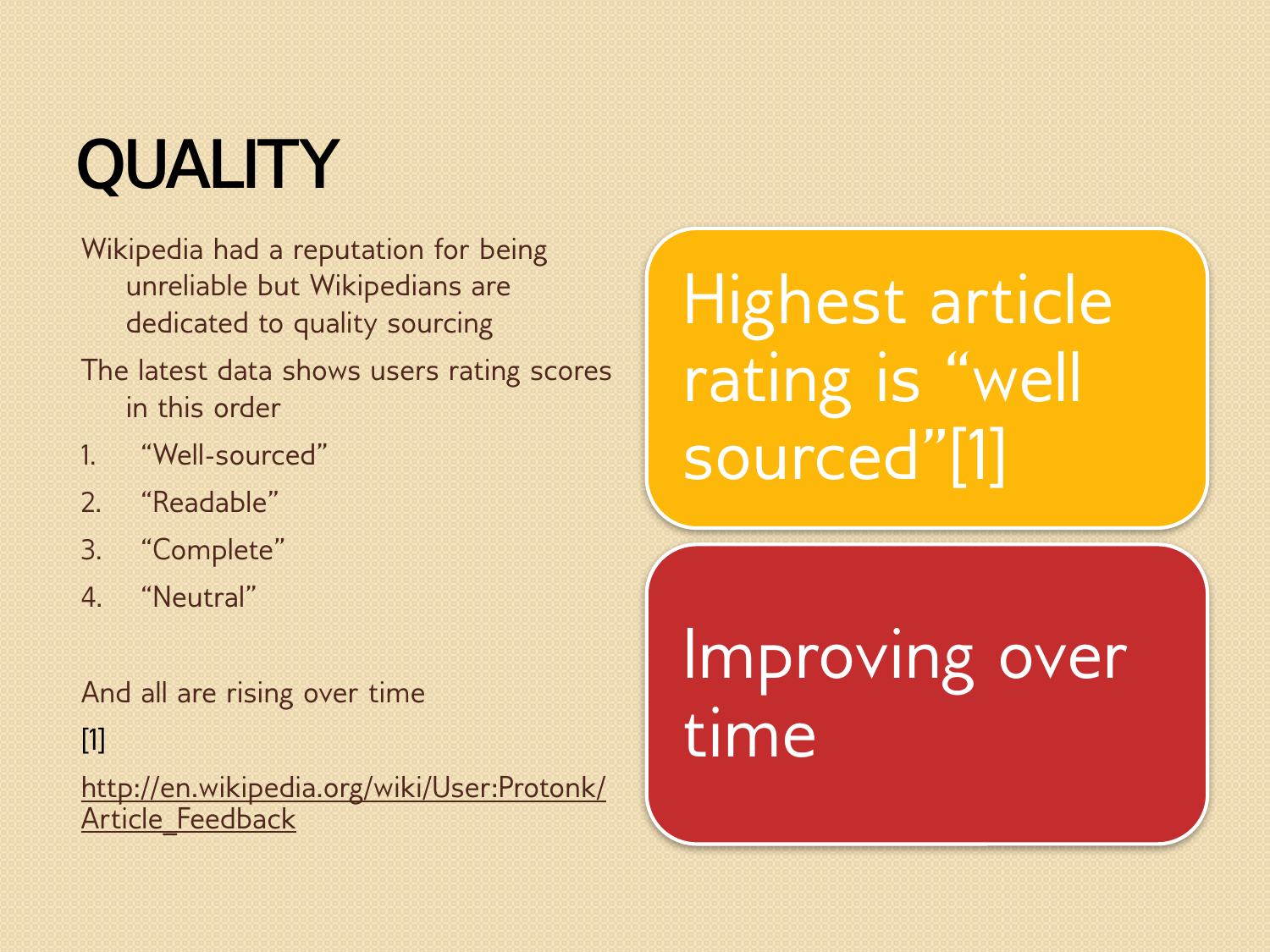

Quality
Wikipedia had a reputation for being unreliable but Wikipedians are dedicated to quality sourcing
The latest data shows users rating scores in this order
“Well-sourced”
“Readable”
“Complete”
“Neutral”

And all are rising over time
[1]
http://en.wikipedia.org/wiki/User:Protonk/Article_Feedback

Highest article rating is “well sourced”[1]
Improving over time